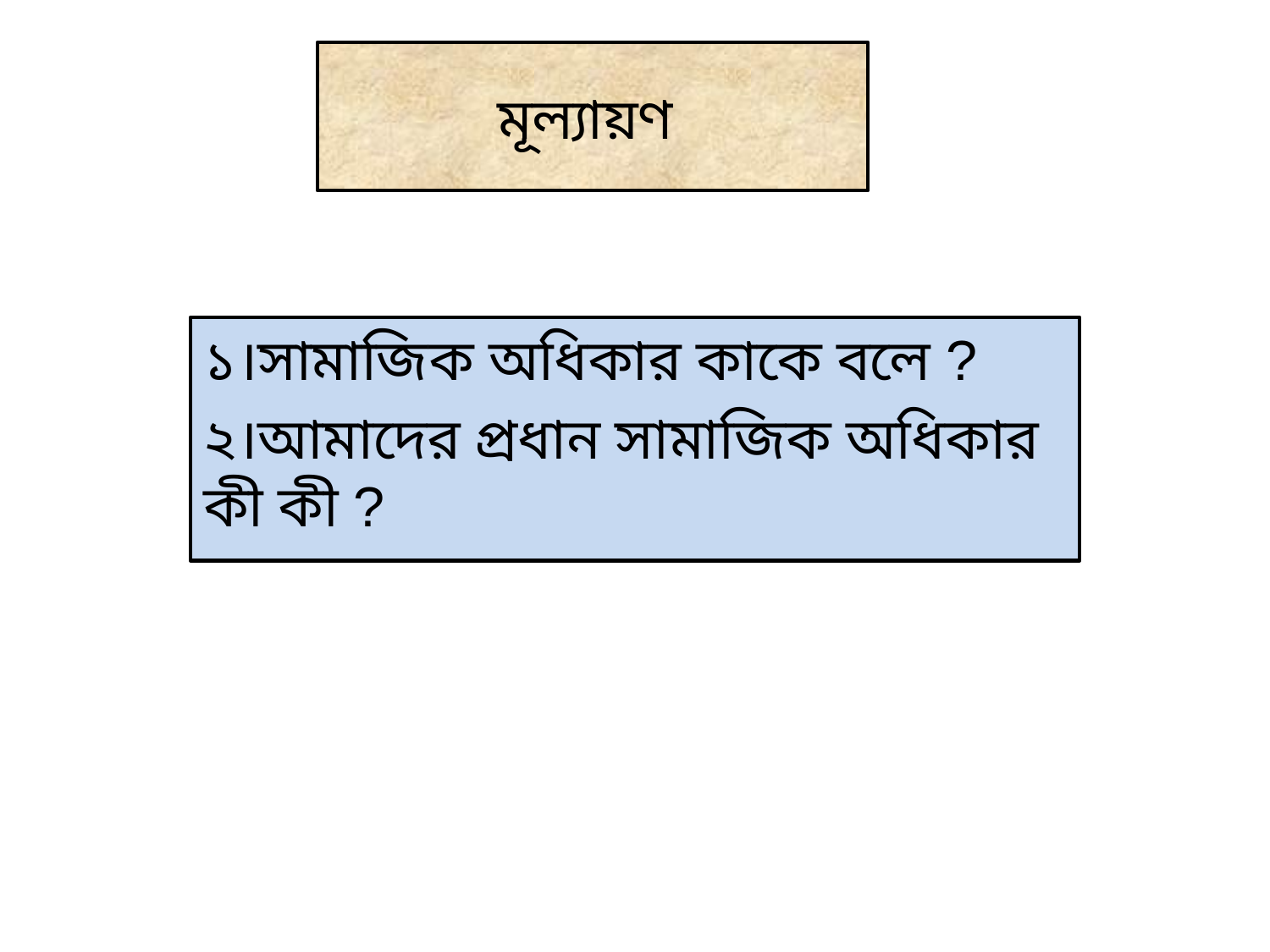

# মূল্যায়ণ
১।সামাজিক অধিকার কাকে বলে ?
২।আমাদের প্রধান সামাজিক অধিকার কী কী ?